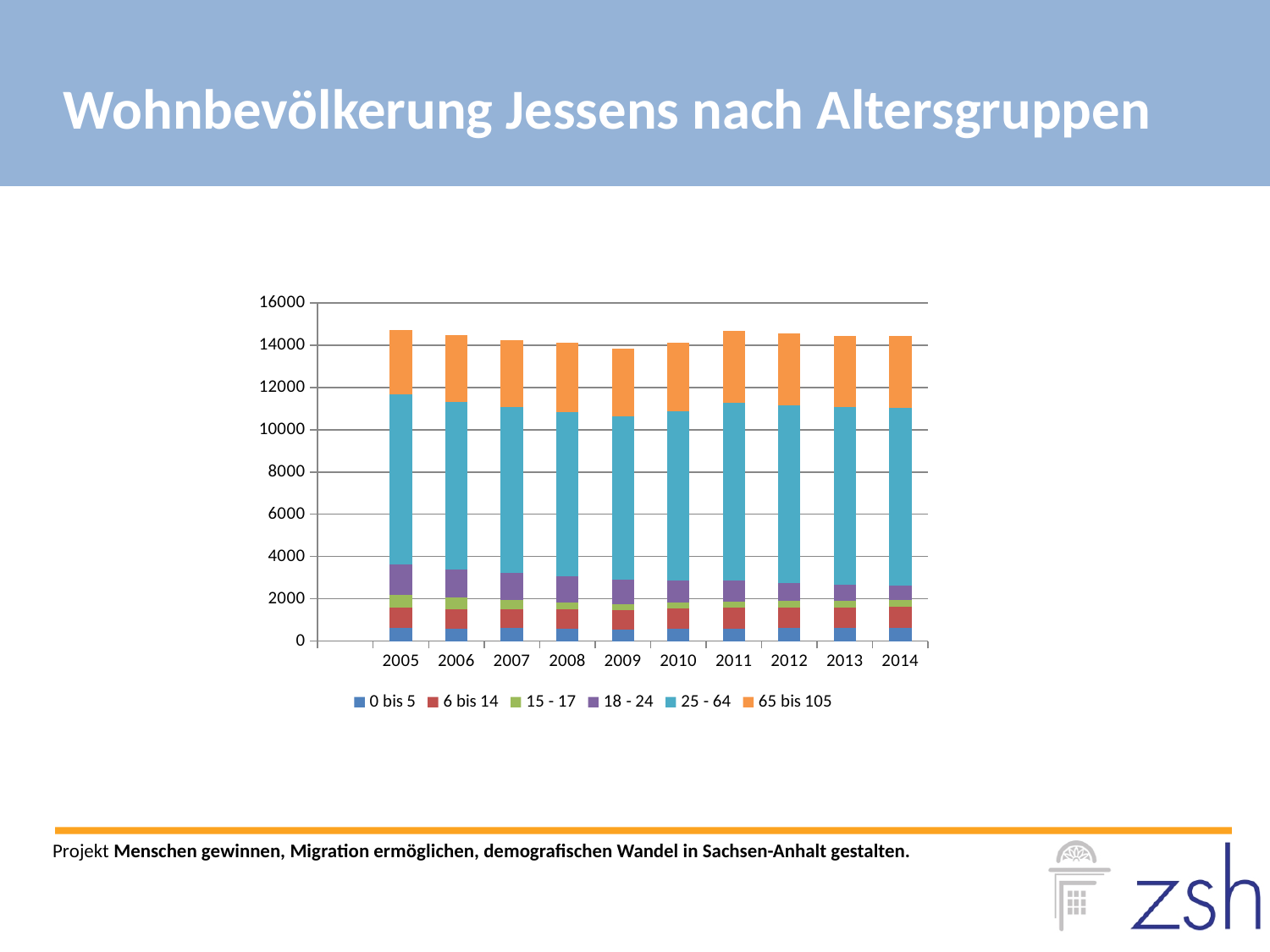

Wohnbevölkerung Jessens nach Altersgruppen

### Chart

| Category | 0 bis 5 | 6 bis 14 | 15 - 17 | 18 - 24 | 25 - 64 | 65 bis 105 |
|---|---|---|---|---|---|---|
|  | None | None | None | None | None | None |
| 2005 | 612.0 | 956.0 | 624.0 | 1423.0 | 8058.0 | 3053.0 |
| 2006 | 595.0 | 905.0 | 542.0 | 1340.0 | 7943.0 | 3165.0 |
| 2007 | 601.0 | 892.0 | 429.0 | 1301.0 | 7873.0 | 3152.0 |
| 2008 | 580.0 | 913.0 | 340.0 | 1212.0 | 7805.0 | 3274.0 |
| 2009 | 557.0 | 909.0 | 294.0 | 1138.0 | 7736.0 | 3194.0 |
| 2010 | 562.0 | 960.0 | 295.0 | 1061.0 | 7983.0 | 3278.0 |
| 2011 | 598.0 | 972.0 | 305.0 | 975.0 | 8427.0 | 3417.0 |
| 2012 | 613.0 | 976.0 | 299.0 | 855.0 | 8422.0 | 3380.0 |
| 2013 | 622.0 | 978.0 | 304.0 | 751.0 | 8417.0 | 3373.0 |
| 2014 | 630.0 | 979.0 | 318.0 | 690.0 | 8423.0 | 3385.0 |
Projekt Menschen gewinnen, Migration ermöglichen, demografischen Wandel in Sachsen-Anhalt gestalten.